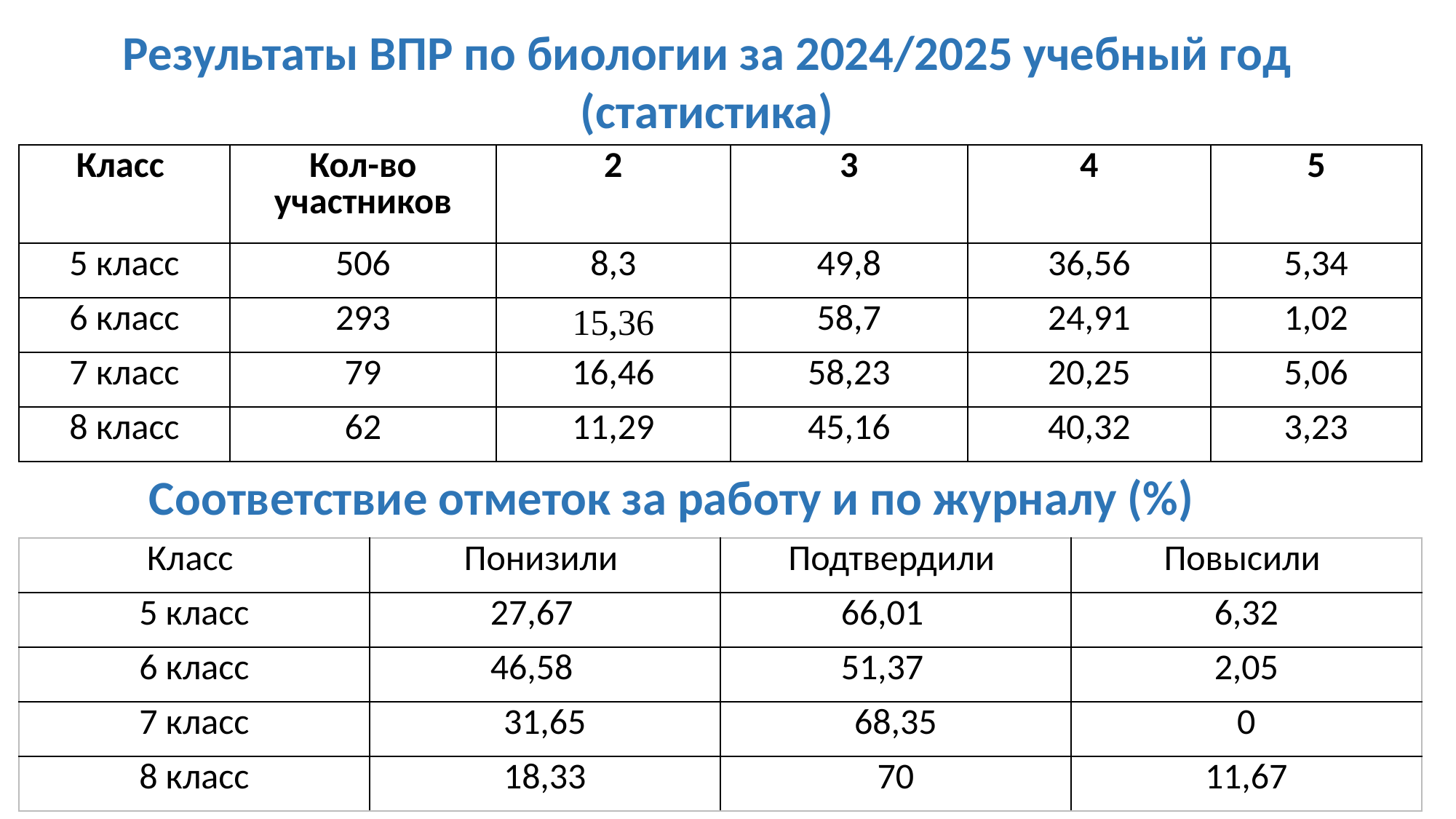

Результаты ВПР по биологии за 2024/2025 учебный год (статистика)
| Класс | Кол-во участников | 2 | 3 | 4 | 5 |
| --- | --- | --- | --- | --- | --- |
| 5 класс | 506 | 8,3 | 49,8 | 36,56 | 5,34 |
| 6 класс | 293 | 15,36 | 58,7 | 24,91 | 1,02 |
| 7 класс | 79 | 16,46 | 58,23 | 20,25 | 5,06 |
| 8 класс | 62 | 11,29 | 45,16 | 40,32 | 3,23 |
Соответствие отметок за работу и по журналу (%)
| Класс | Понизили | Подтвердили | Повысили |
| --- | --- | --- | --- |
| 5 класс | 27,67 | 66,01 | 6,32 |
| 6 класс | 46,58 | 51,37 | 2,05 |
| 7 класс | 31,65 | 68,35 | 0 |
| 8 класс | 18,33 | 70 | 11,67 |